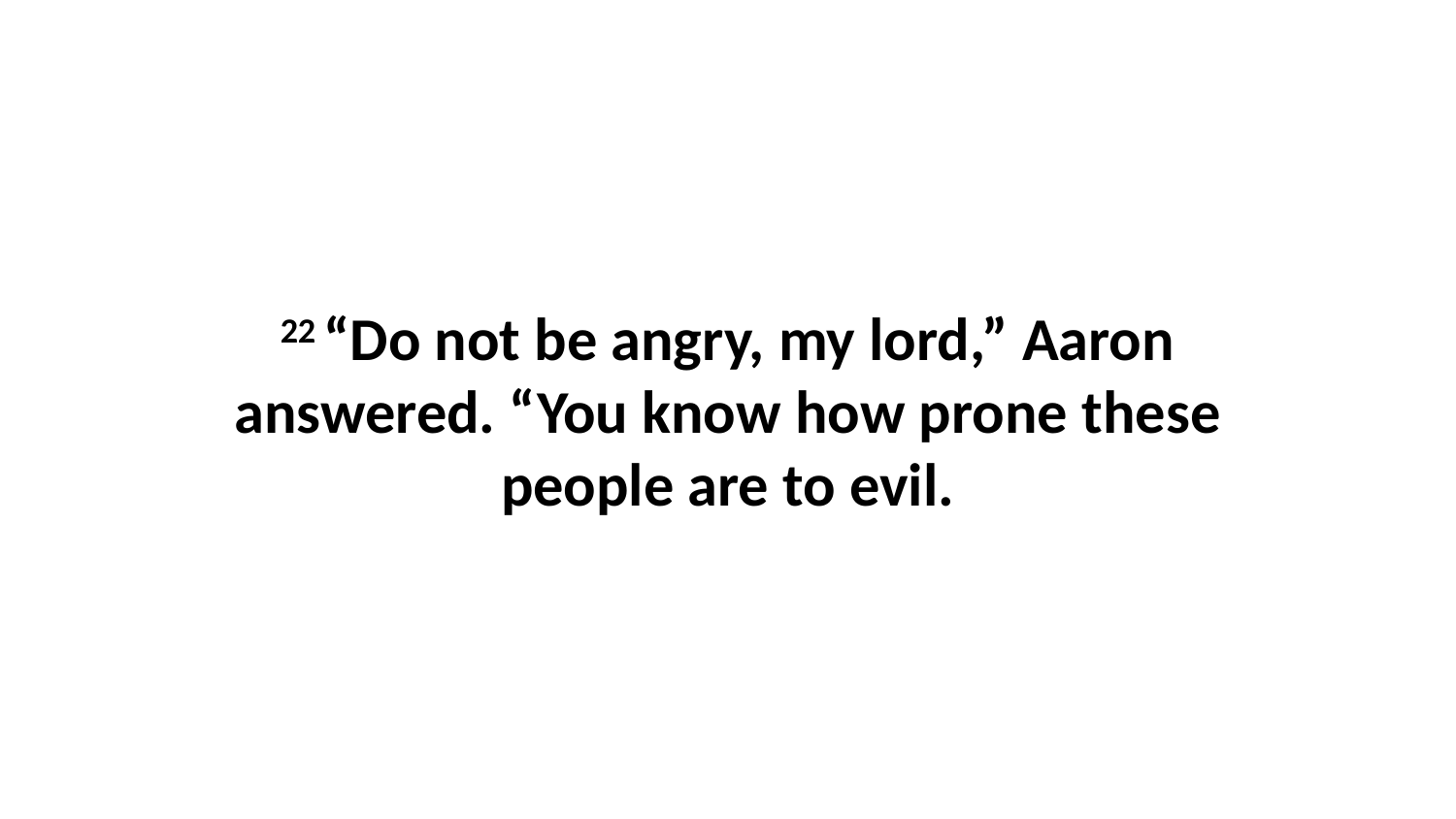

22 “Do not be angry, my lord,” Aaron answered. “You know how prone these people are to evil.